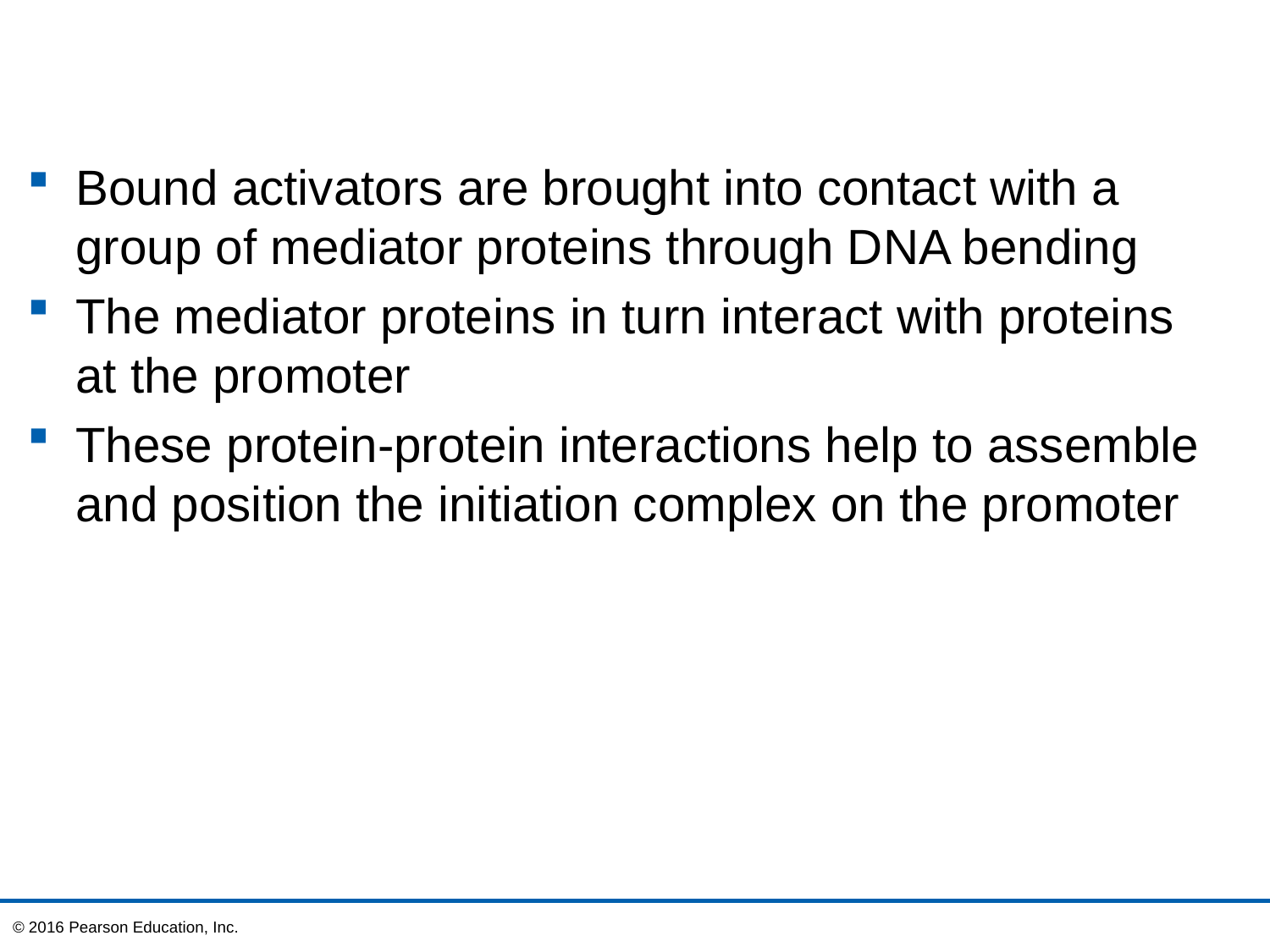

Bound activators are brought into contact with a group of mediator proteins through DNA bending
The mediator proteins in turn interact with proteins at the promoter
These protein-protein interactions help to assemble and position the initiation complex on the promoter
© 2016 Pearson Education, Inc.